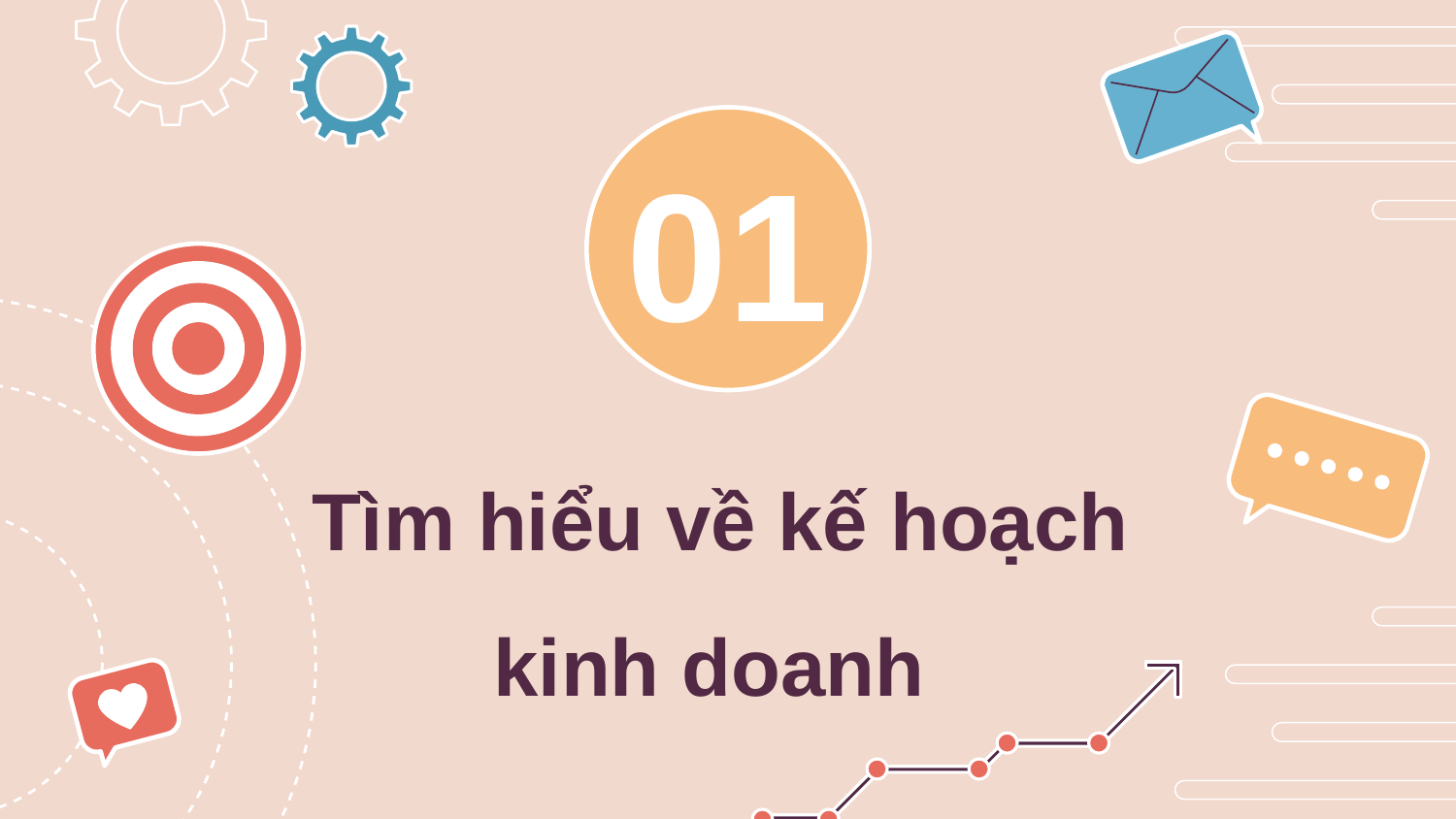

01

# Tìm hiểu về kế hoạch kinh doanh